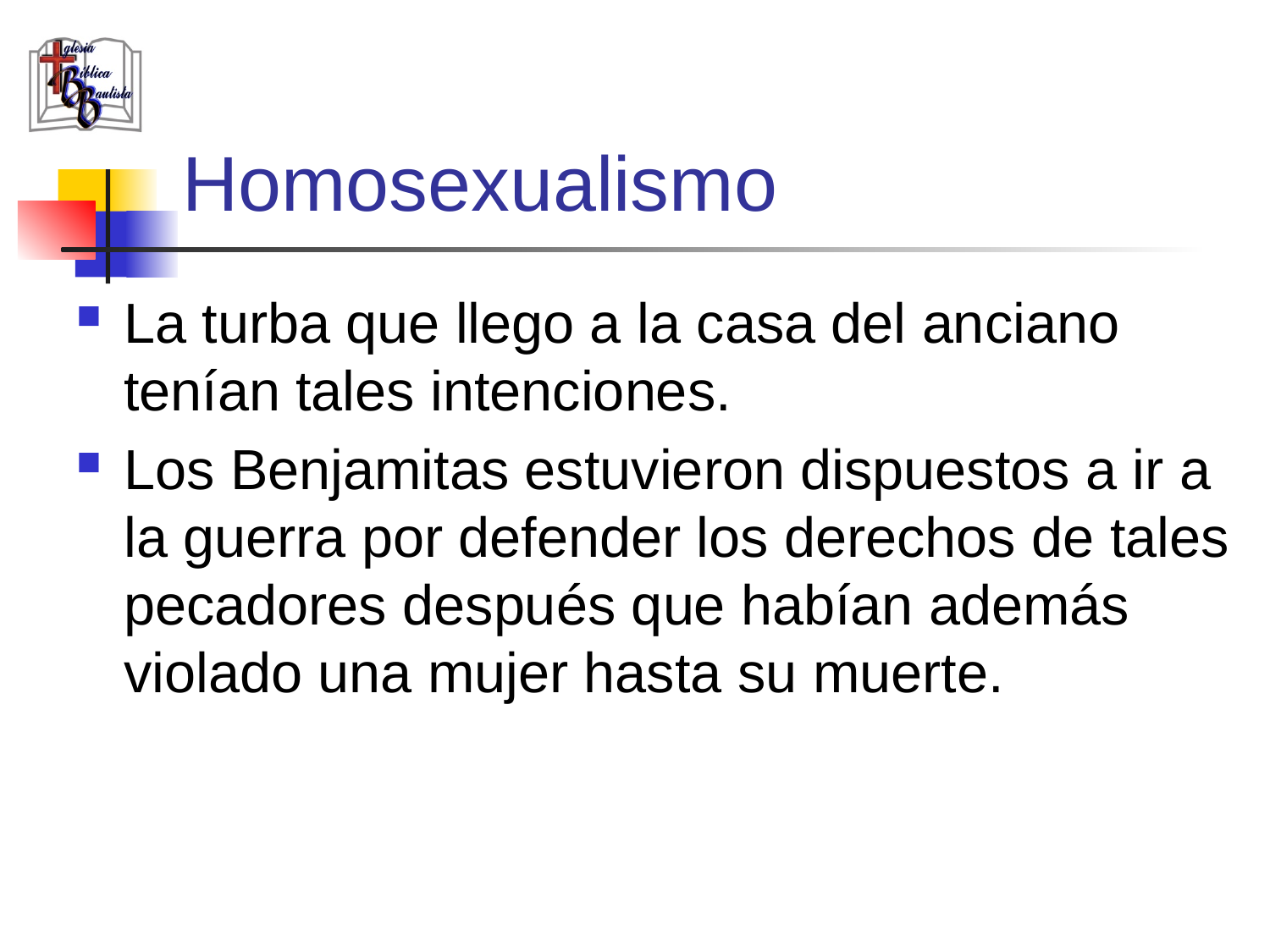

# Homosexualismo
La turba que llego a la casa del anciano tenían tales intenciones.
Los Benjamitas estuvieron dispuestos a ir a la guerra por defender los derechos de tales pecadores después que habían además violado una mujer hasta su muerte.